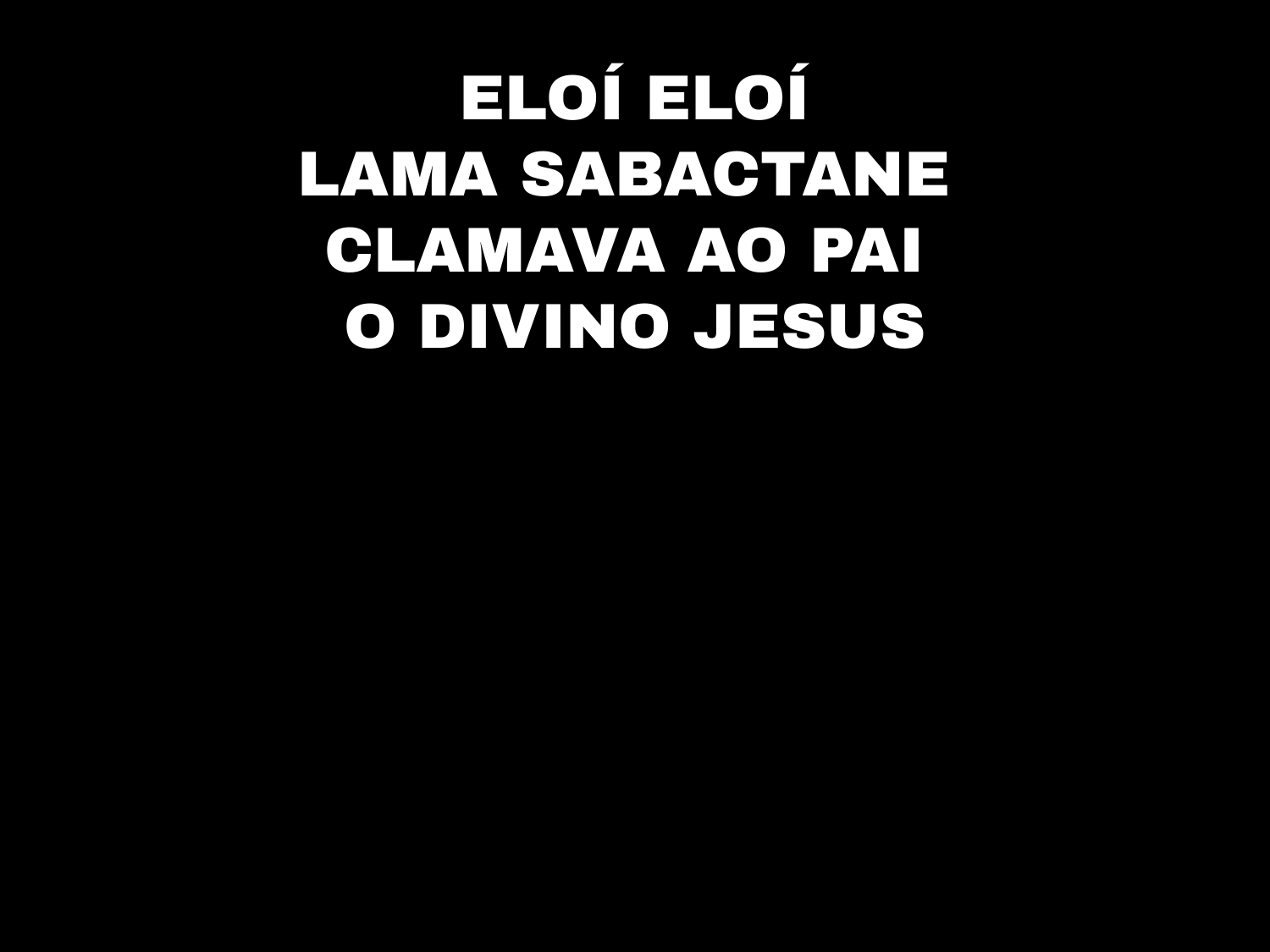

# ELOÍ ELOÍ LAMA SABACTANE CLAMAVA AO PAI O DIVINO JESUS